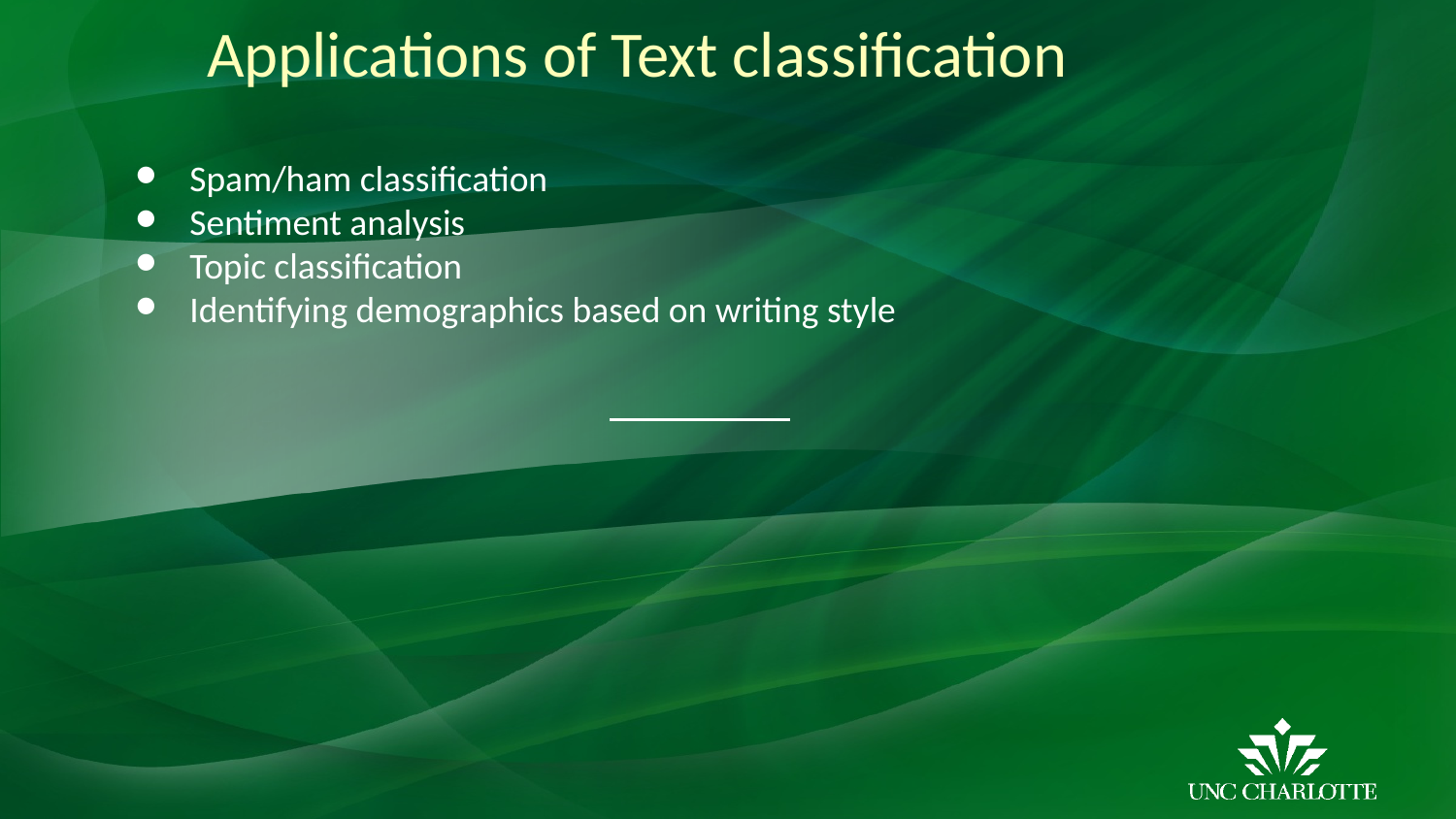

# Applications of Text classification

Spam/ham classification
Sentiment analysis
Topic classification
Identifying demographics based on writing style